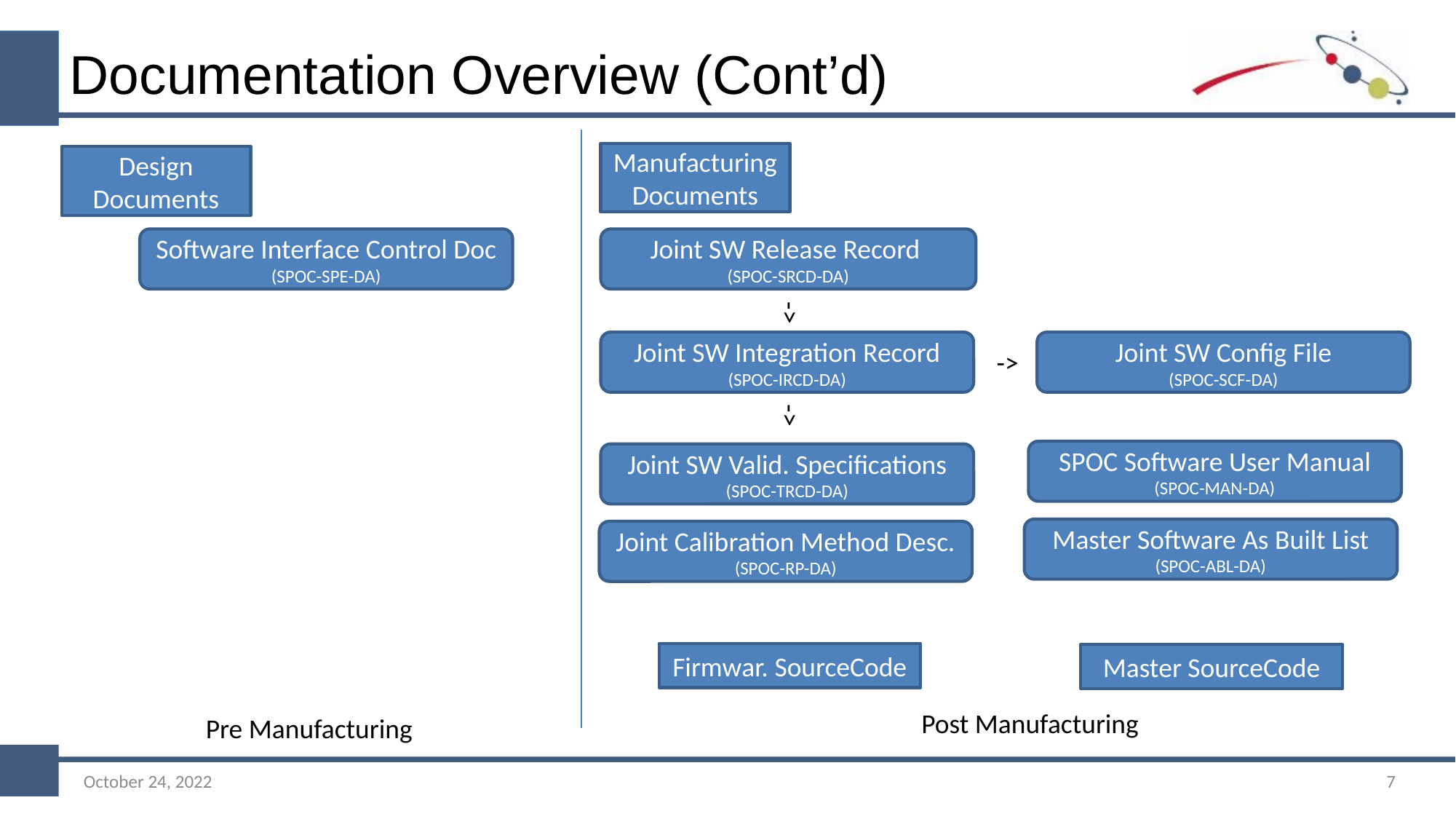

# Documentation Overview (Cont’d)
Manufacturing Documents
Design Documents
Software Interface Control Doc
(SPOC-SPE-DA)
Joint SW Release Record
(SPOC-SRCD-DA)
->
Joint SW Integration Record
(SPOC-IRCD-DA)
Joint SW Config File
(SPOC-SCF-DA)
->
->
SPOC Software User Manual
(SPOC-MAN-DA)
Joint SW Valid. Specifications
(SPOC-TRCD-DA)
Master Software As Built List
(SPOC-ABL-DA)
Joint Calibration Method Desc.
(SPOC-RP-DA)
Firmwar. SourceCode
Master SourceCode
Post Manufacturing
Pre Manufacturing
October 24, 2022
7